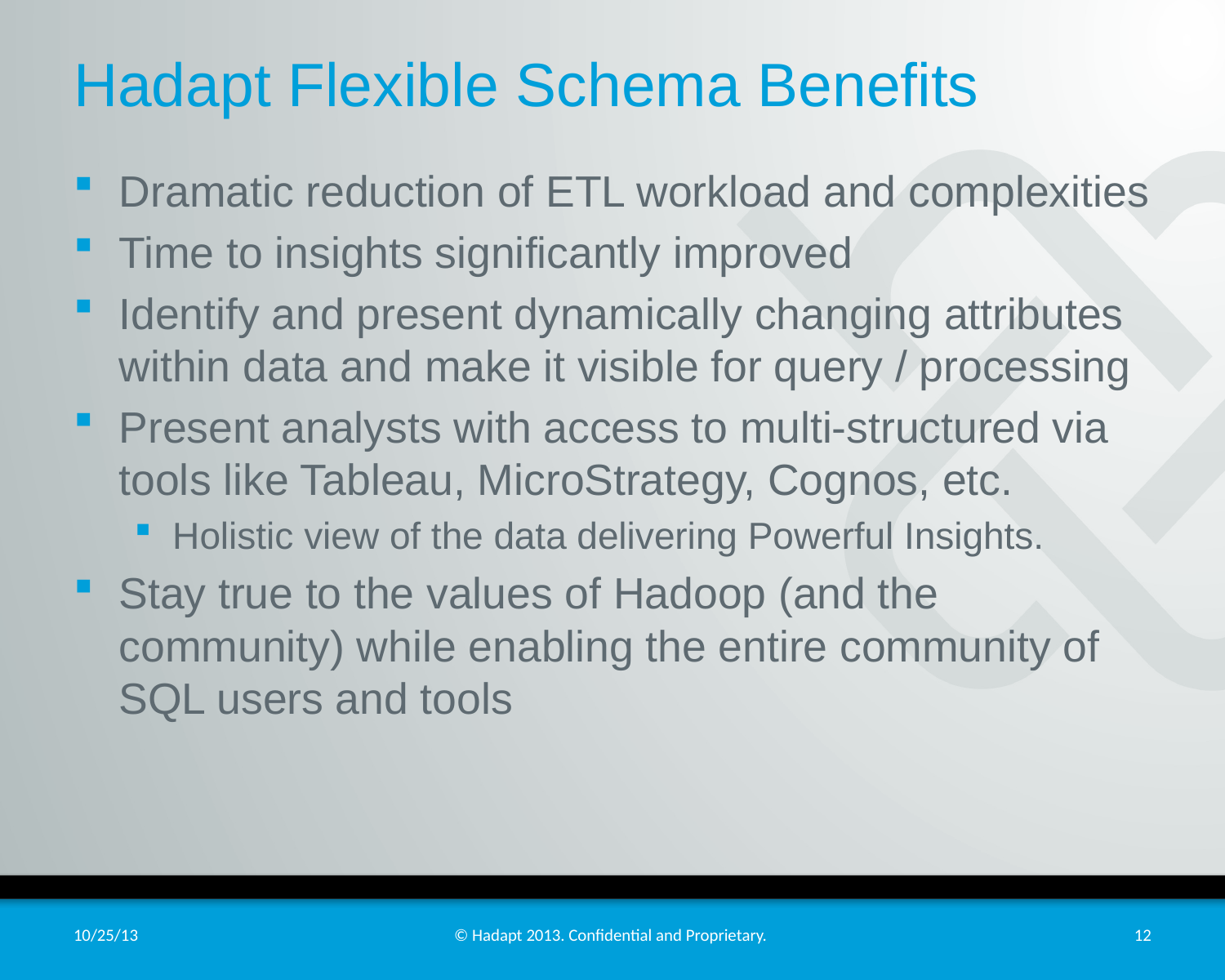

# Hadapt Flexible Schema Benefits
Dramatic reduction of ETL workload and complexities
Time to insights significantly improved
Identify and present dynamically changing attributes within data and make it visible for query / processing
Present analysts with access to multi-structured via tools like Tableau, MicroStrategy, Cognos, etc.
Holistic view of the data delivering Powerful Insights.
Stay true to the values of Hadoop (and the community) while enabling the entire community of SQL users and tools

10/25/13
© Hadapt 2013. Confidential and Proprietary.
12